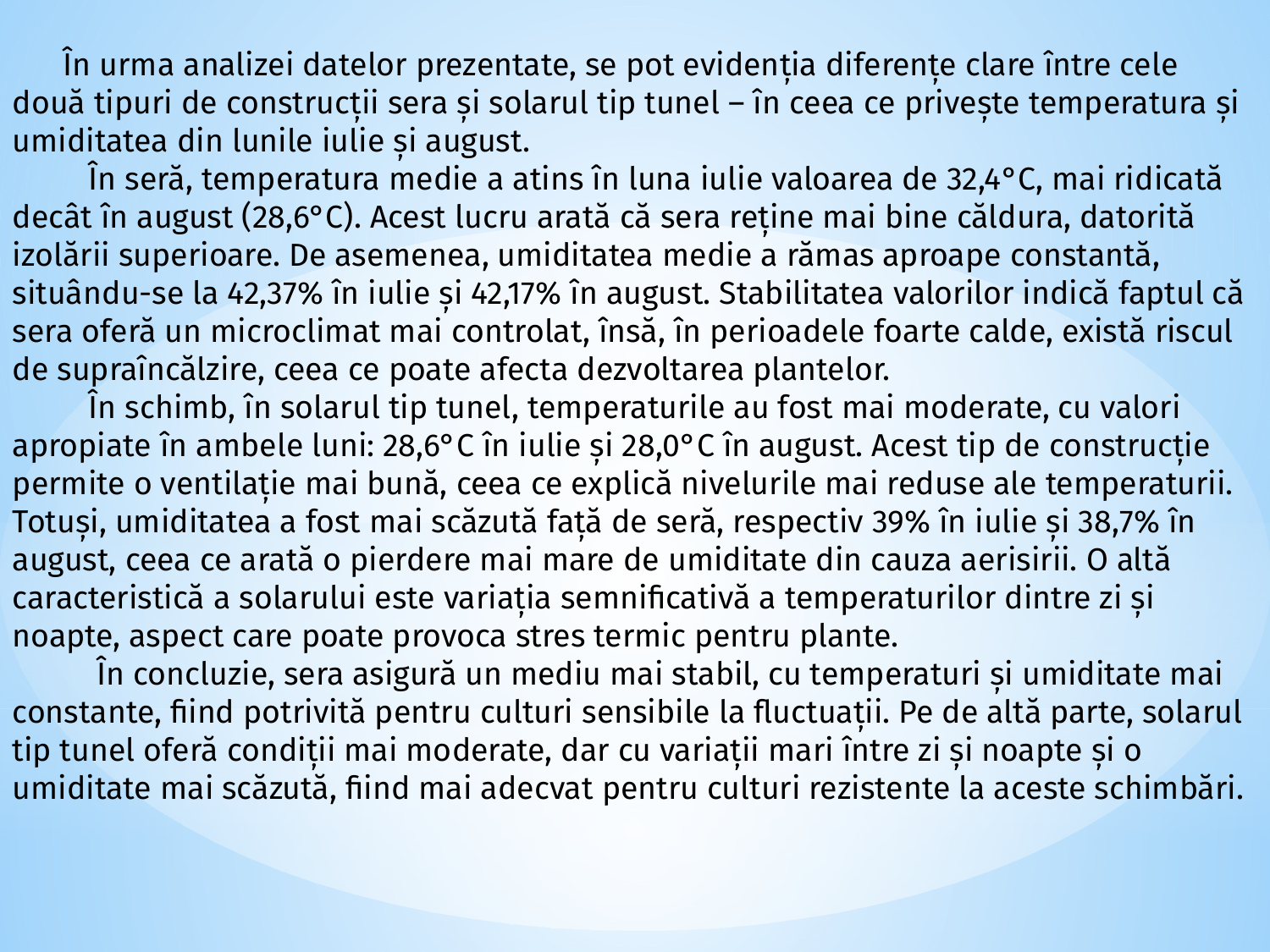

În urma analizei datelor prezentate, se pot evidenția diferențe clare între cele două tipuri de construcții sera și solarul tip tunel – în ceea ce privește temperatura și umiditatea din lunile iulie și august.
         În seră, temperatura medie a atins în luna iulie valoarea de 32,4°C, mai ridicată decât în august (28,6°C). Acest lucru arată că sera reține mai bine căldura, datorită izolării superioare. De asemenea, umiditatea medie a rămas aproape constantă, situându-se la 42,37% în iulie și 42,17% în august. Stabilitatea valorilor indică faptul că sera oferă un microclimat mai controlat, însă, în perioadele foarte calde, există riscul de supraîncălzire, ceea ce poate afecta dezvoltarea plantelor.
         În schimb, în solarul tip tunel, temperaturile au fost mai moderate, cu valori apropiate în ambele luni: 28,6°C în iulie și 28,0°C în august. Acest tip de construcție permite o ventilație mai bună, ceea ce explică nivelurile mai reduse ale temperaturii. Totuși, umiditatea a fost mai scăzută față de seră, respectiv 39% în iulie și 38,7% în august, ceea ce arată o pierdere mai mare de umiditate din cauza aerisirii. O altă caracteristică a solarului este variația semnificativă a temperaturilor dintre zi și noapte, aspect care poate provoca stres termic pentru plante.
          În concluzie, sera asigură un mediu mai stabil, cu temperaturi și umiditate mai constante, fiind potrivită pentru culturi sensibile la fluctuații. Pe de altă parte, solarul tip tunel oferă condiții mai moderate, dar cu variații mari între zi și noapte și o umiditate mai scăzută, fiind mai adecvat pentru culturi rezistente la aceste schimbări.